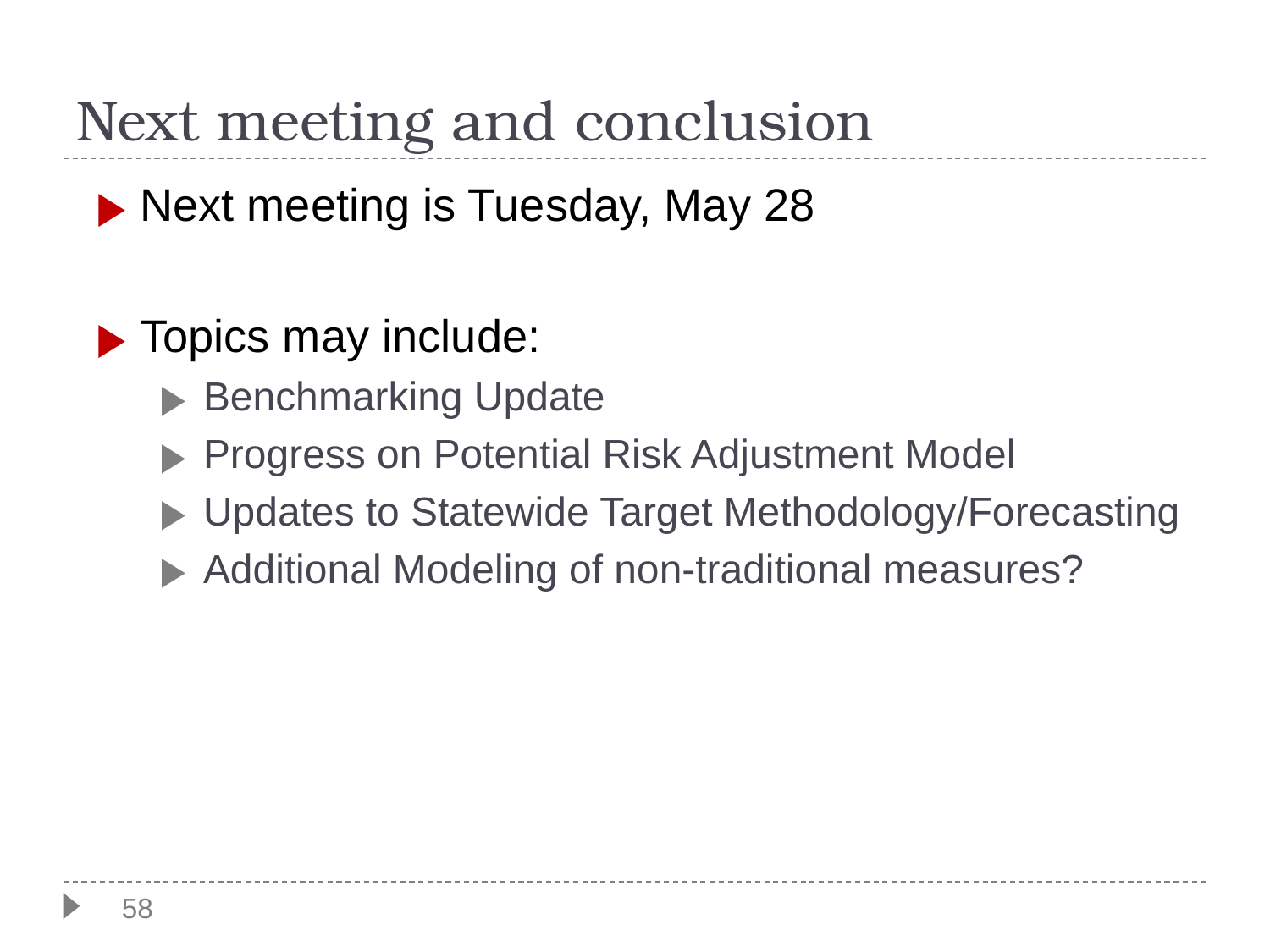

# Next meeting and conclusion
Next meeting is Tuesday, May 28

Topics may include:
Benchmarking Update
Progress on Potential Risk Adjustment Model
Updates to Statewide Target Methodology/Forecasting
Additional Modeling of non-traditional measures?